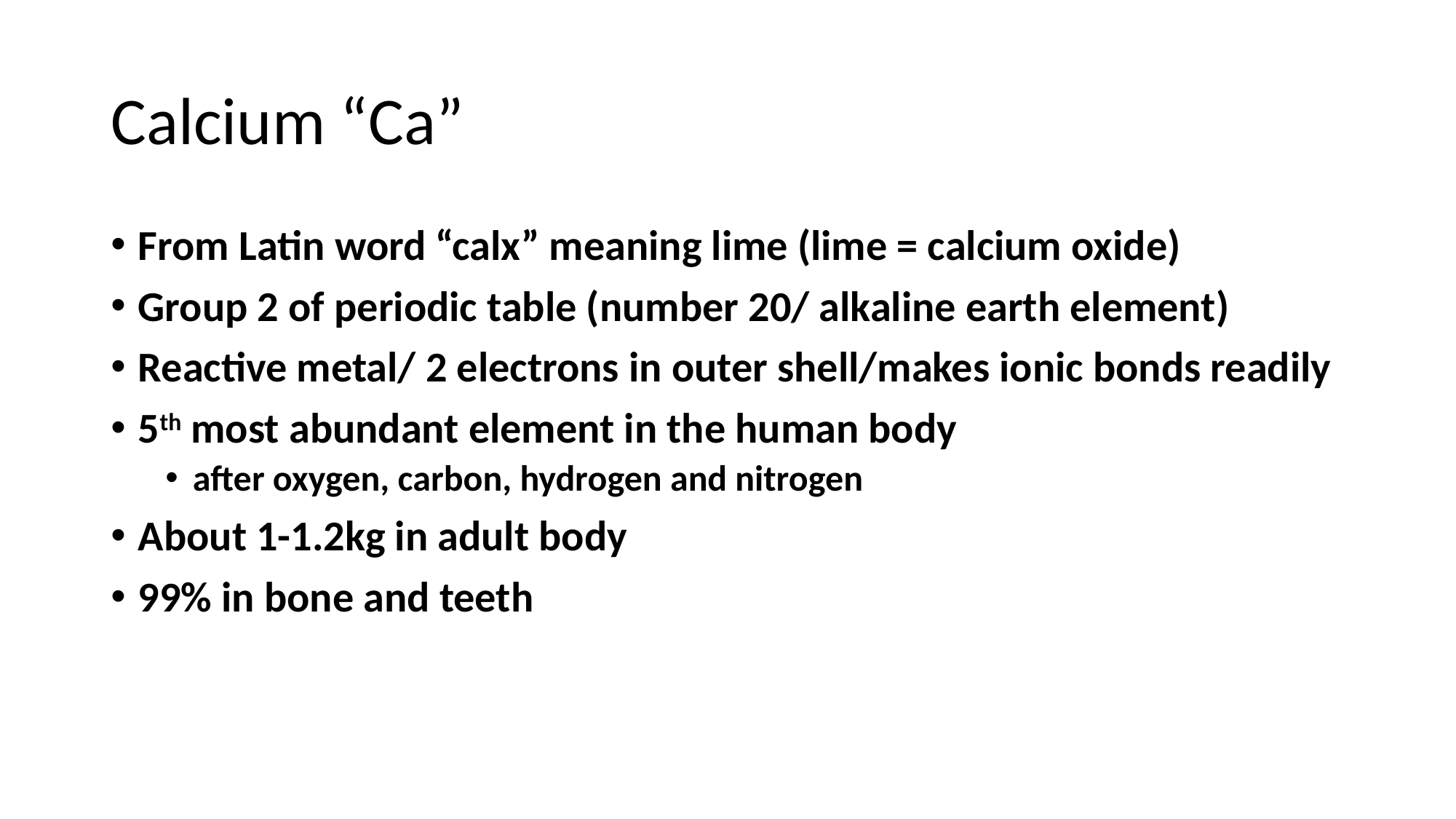

# Calcium “Ca”
From Latin word “calx” meaning lime (lime = calcium oxide)
Group 2 of periodic table (number 20/ alkaline earth element)
Reactive metal/ 2 electrons in outer shell/makes ionic bonds readily
5th most abundant element in the human body
after oxygen, carbon, hydrogen and nitrogen
About 1-1.2kg in adult body
99% in bone and teeth